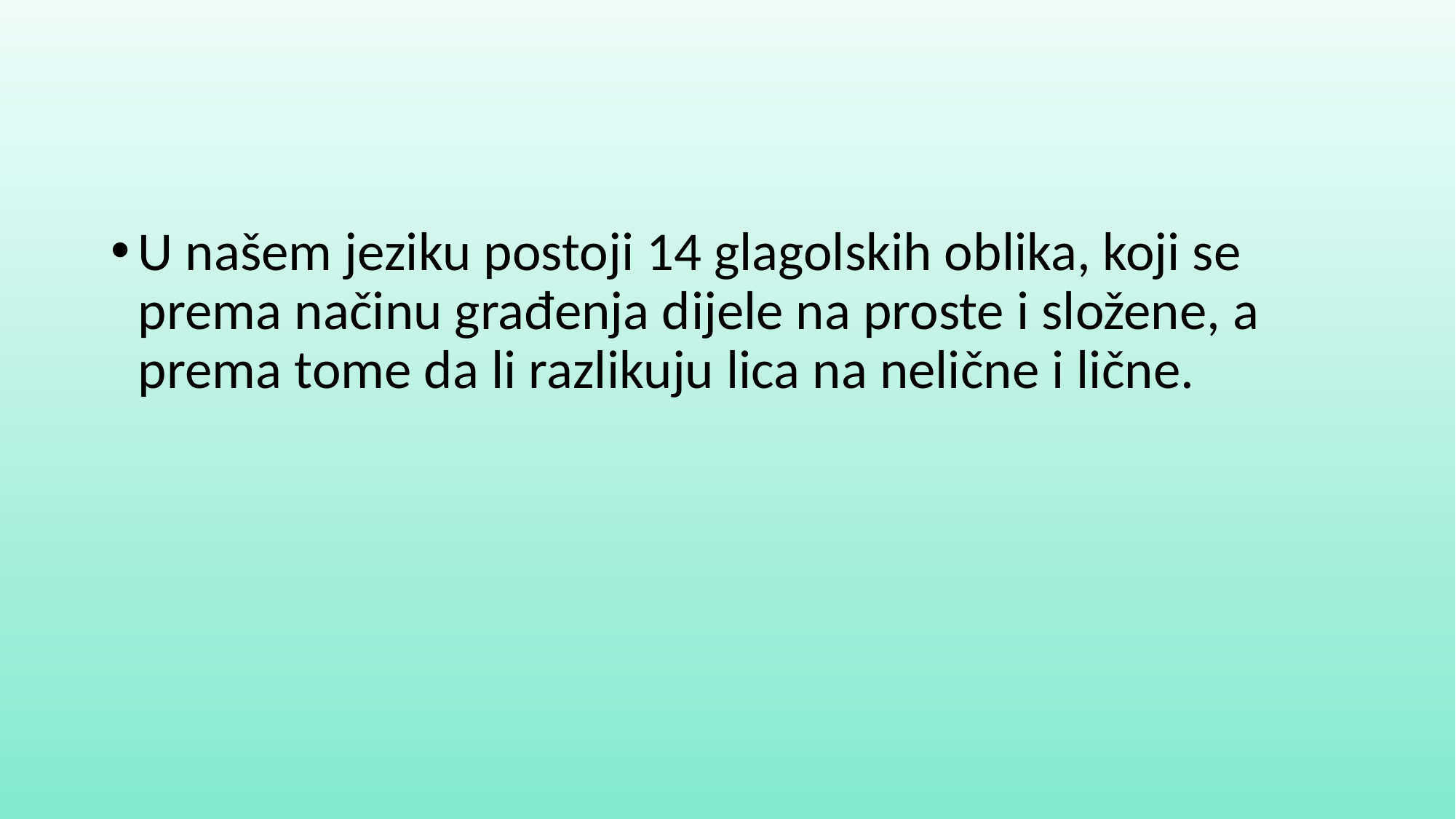

U našem jeziku postoji 14 glagolskih oblika, koji se prema načinu građenja dijele na proste i složene, a prema tome da li razlikuju lica na nelične i lične.